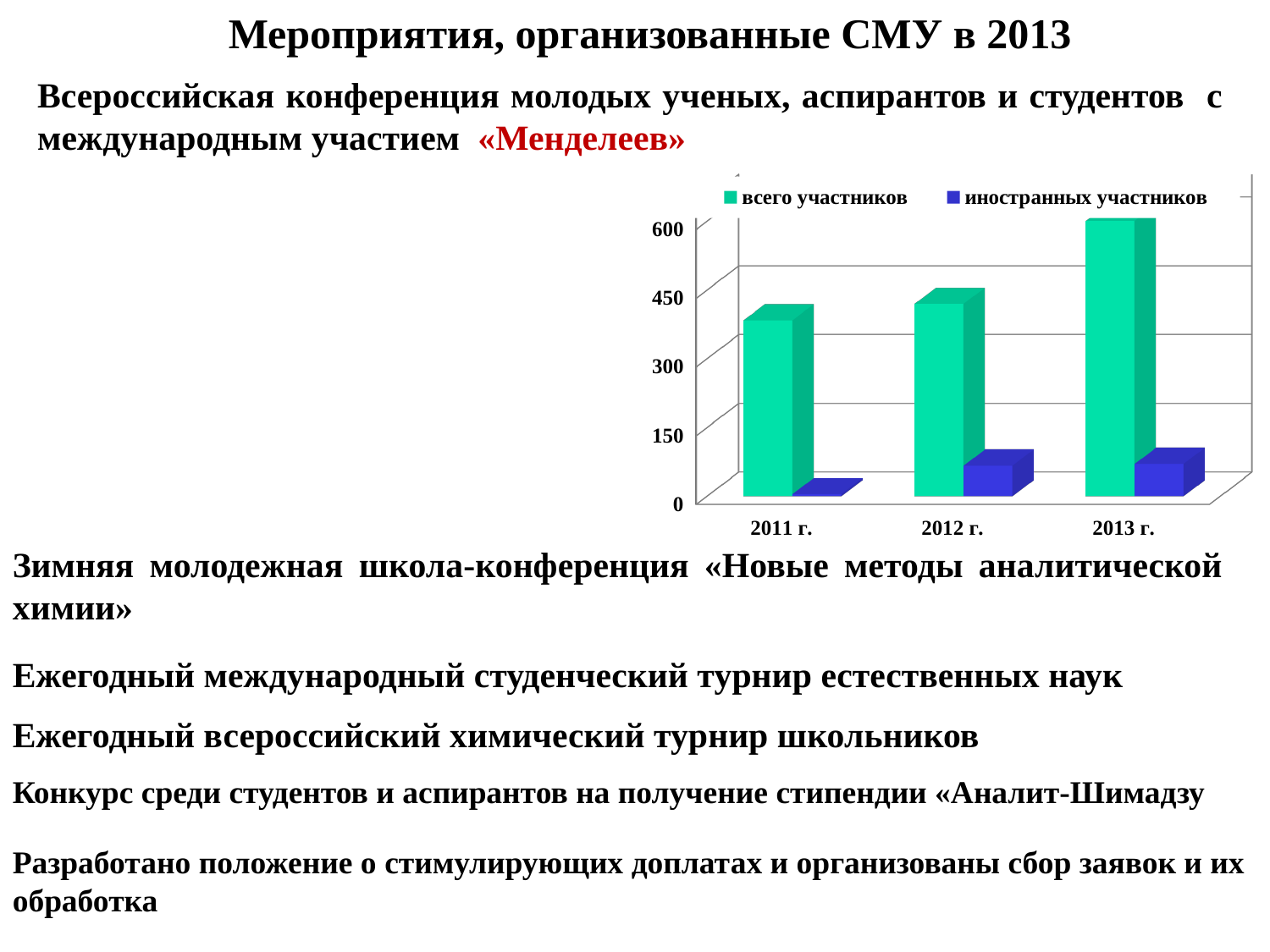

Мероприятия, организованные СМУ в 2013

Всероссийская конференция молодых ученых, аспирантов и студентов  с международным участием  «Менделеев»

[unsupported chart]

Зимняя молодежная школа-конференция «Новые методы аналитической химии»
Ежегодный международный студенческий турнир естественных наук
Ежегодный всероссийский химический турнир школьников
Конкурс среди студентов и аспирантов на получение стипендии «Аналит-Шимадзу
Разработано положение о стимулирующих доплатах и организованы сбор заявок и их обработка